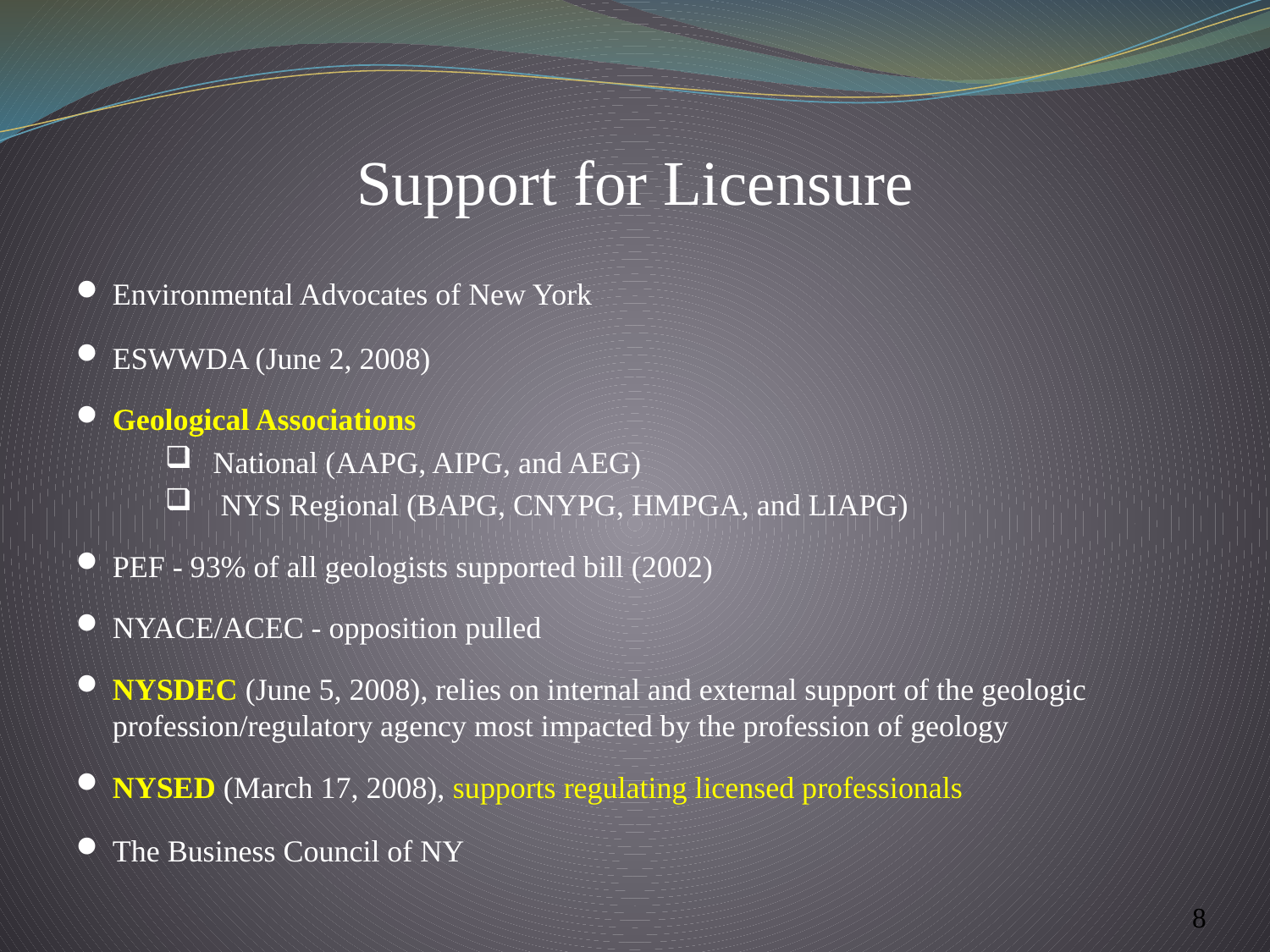

# Support for Licensure
Environmental Advocates of New York

ESWWDA (June 2, 2008)

Geological Associations
  National (AAPG, AIPG, and AEG)
   NYS Regional (BAPG, CNYPG, HMPGA, and LIAPG)

PEF - 93% of all geologists supported bill (2002)

NYACE/ACEC - opposition pulled

NYSDEC (June 5, 2008), relies on internal and external support of the geologic profession/regulatory agency most impacted by the profession of geology

NYSED (March 17, 2008), supports regulating licensed professionals

The Business Council of NY

8